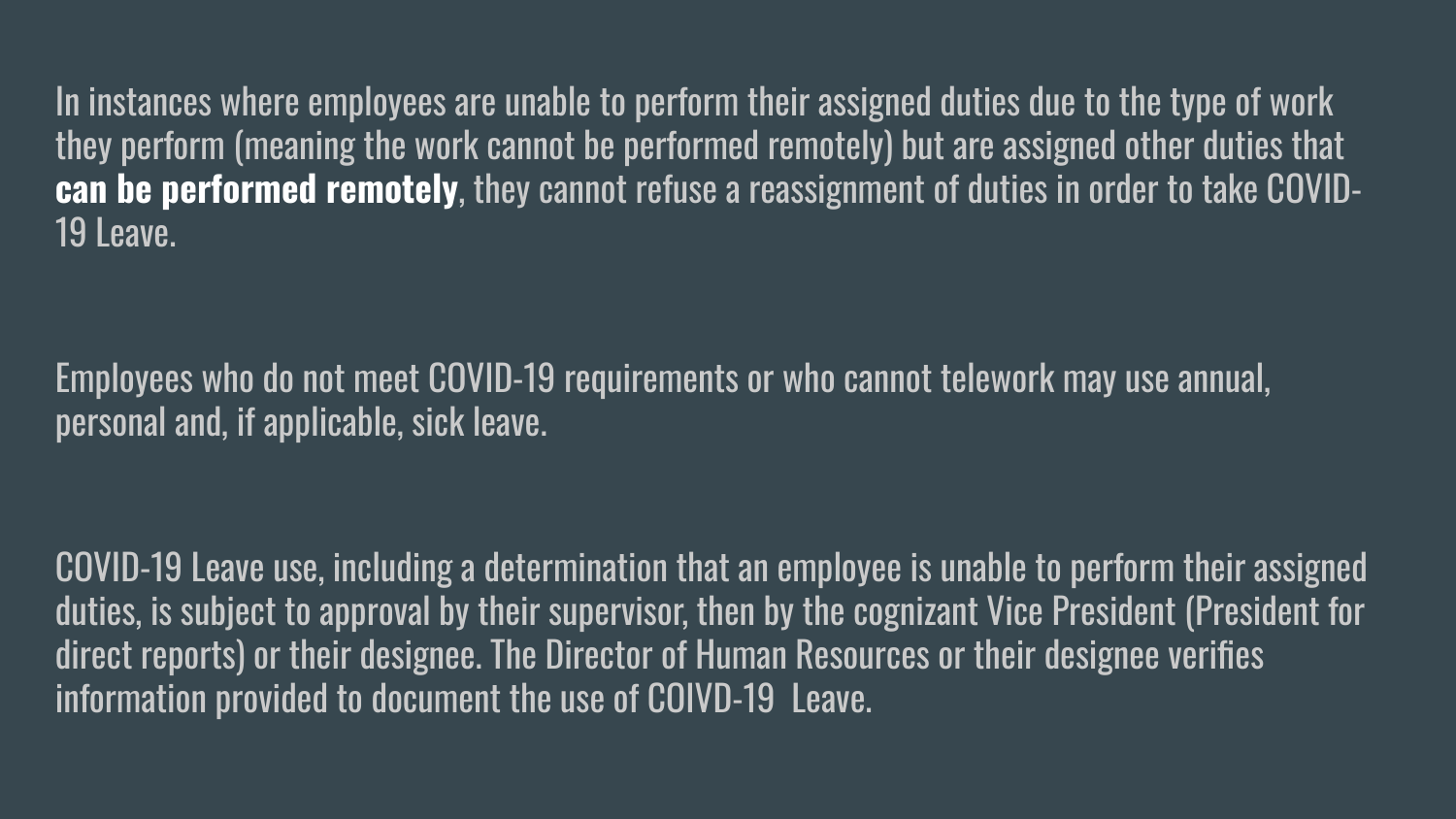

In instances where employees are unable to perform their assigned duties due to the type of work they perform (meaning the work cannot be performed remotely) but are assigned other duties that can be performed remotely, they cannot refuse a reassignment of duties in order to take COVID-19 Leave.

Employees who do not meet COVID-19 requirements or who cannot telework may use annual, personal and, if applicable, sick leave.

COVID-19 Leave use, including a determination that an employee is unable to perform their assigned duties, is subject to approval by their supervisor, then by the cognizant Vice President (President for direct reports) or their designee. The Director of Human Resources or their designee verifies information provided to document the use of COIVD-19  Leave.